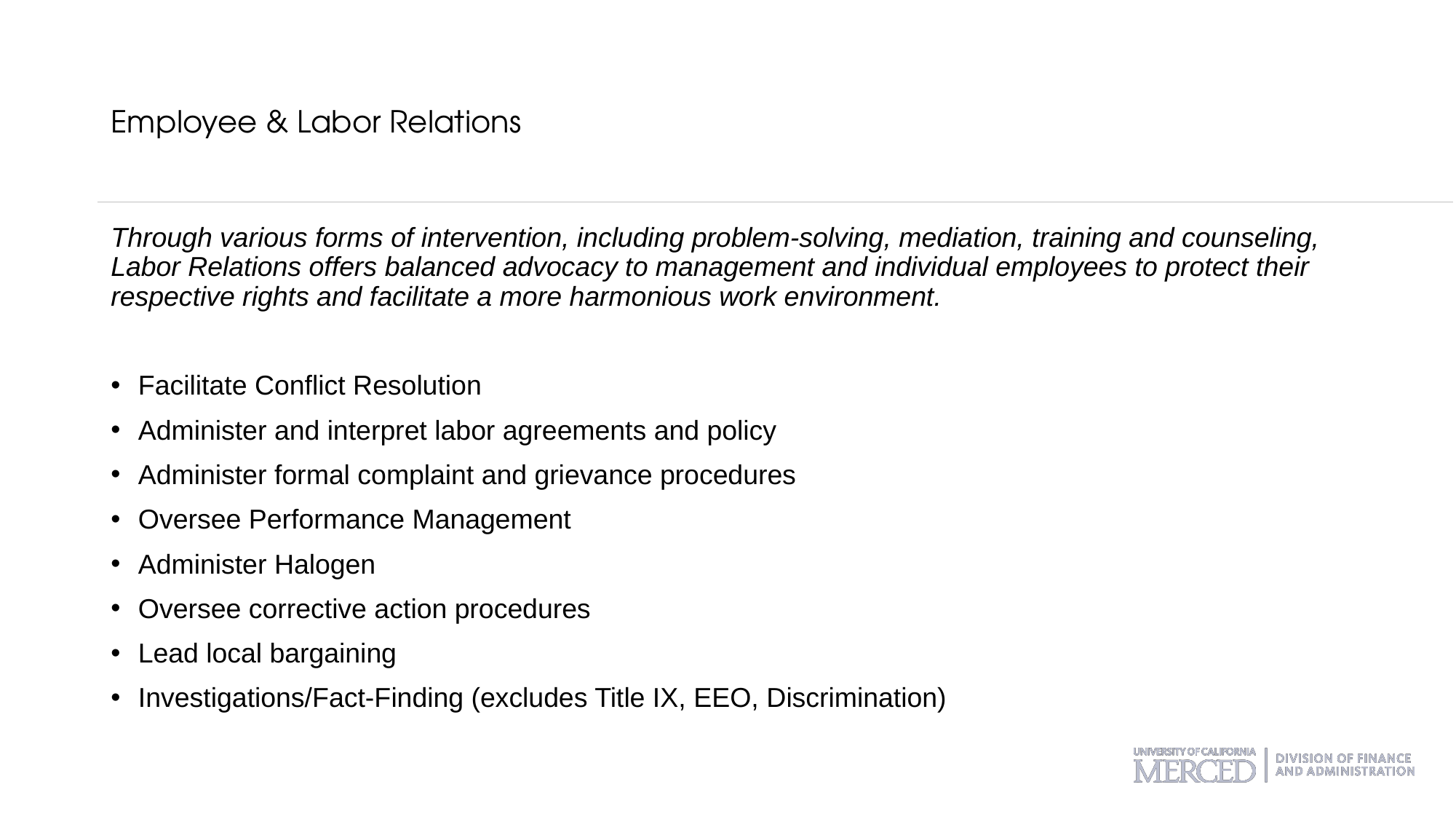

# Employee & Labor Relations
Through various forms of intervention, including problem-solving, mediation, training and counseling, Labor Relations offers balanced advocacy to management and individual employees to protect their respective rights and facilitate a more harmonious work environment.

Facilitate Conflict Resolution
Administer and interpret labor agreements and policy
Administer formal complaint and grievance procedures
Oversee Performance Management
Administer Halogen
Oversee corrective action procedures
Lead local bargaining
Investigations/Fact-Finding (excludes Title IX, EEO, Discrimination)